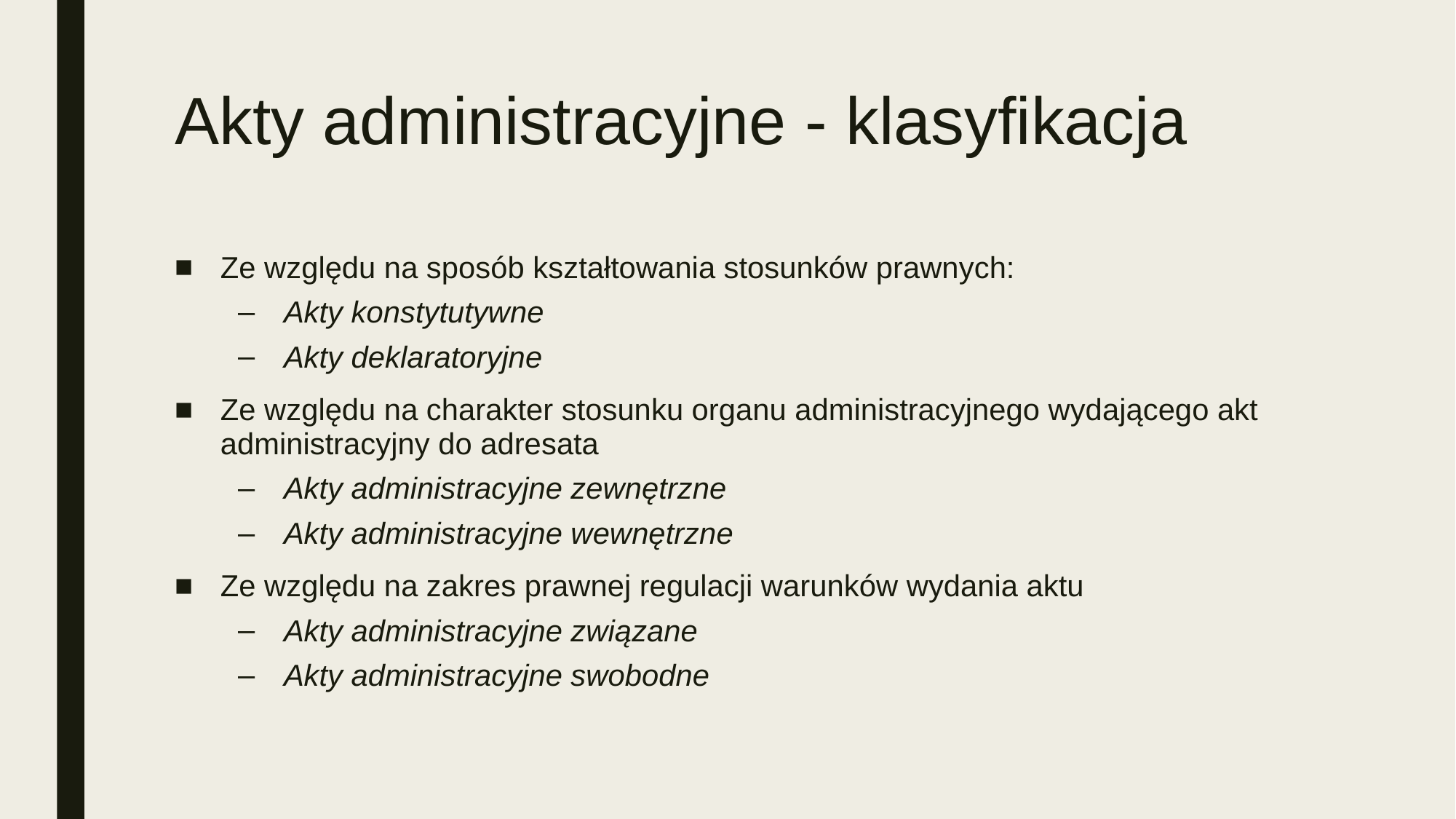

# Akty administracyjne - klasyfikacja
Ze względu na sposób kształtowania stosunków prawnych:
Akty konstytutywne
Akty deklaratoryjne
Ze względu na charakter stosunku organu administracyjnego wydającego akt administracyjny do adresata
Akty administracyjne zewnętrzne
Akty administracyjne wewnętrzne
Ze względu na zakres prawnej regulacji warunków wydania aktu
Akty administracyjne związane
Akty administracyjne swobodne